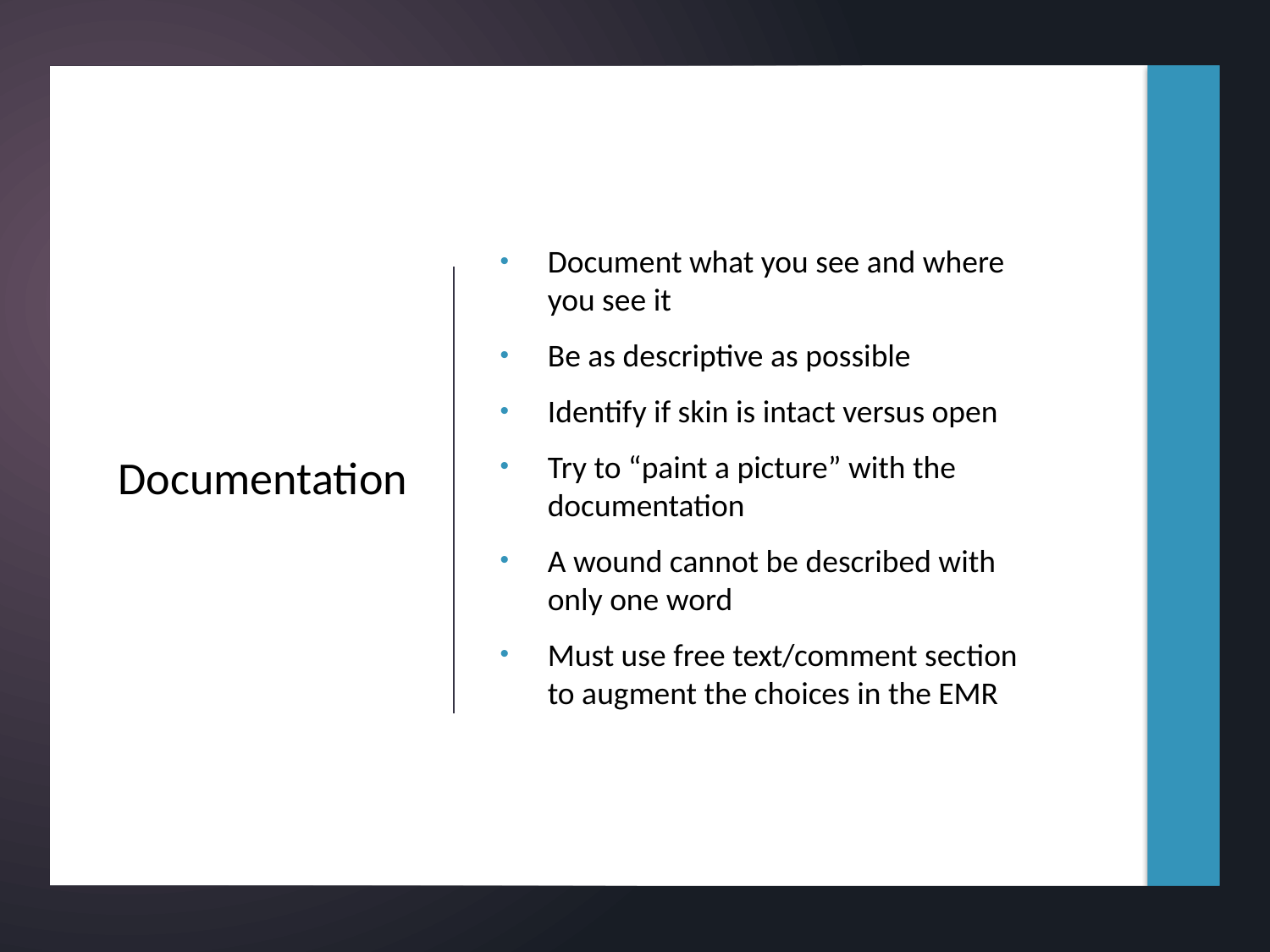

Document what you see and where you see it
Be as descriptive as possible
Identify if skin is intact versus open
Try to “paint a picture” with the documentation
A wound cannot be described with only one word
Must use free text/comment section to augment the choices in the EMR
# Documentation